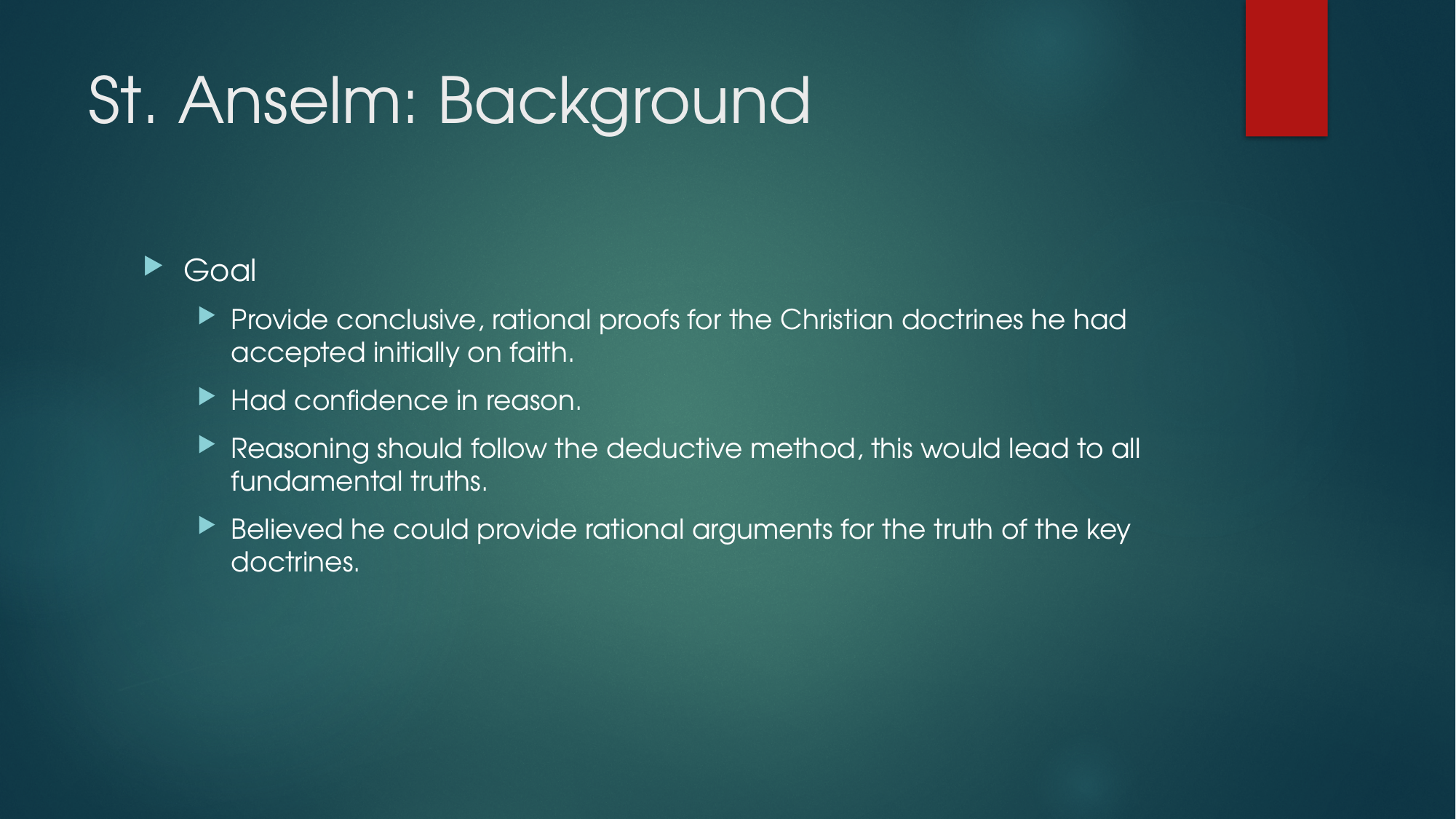

# St. Anselm: Background
Goal
Provide conclusive, rational proofs for the Christian doctrines he had accepted initially on faith.
Had confidence in reason.
Reasoning should follow the deductive method, this would lead to all fundamental truths.
Believed he could provide rational arguments for the truth of the key doctrines.